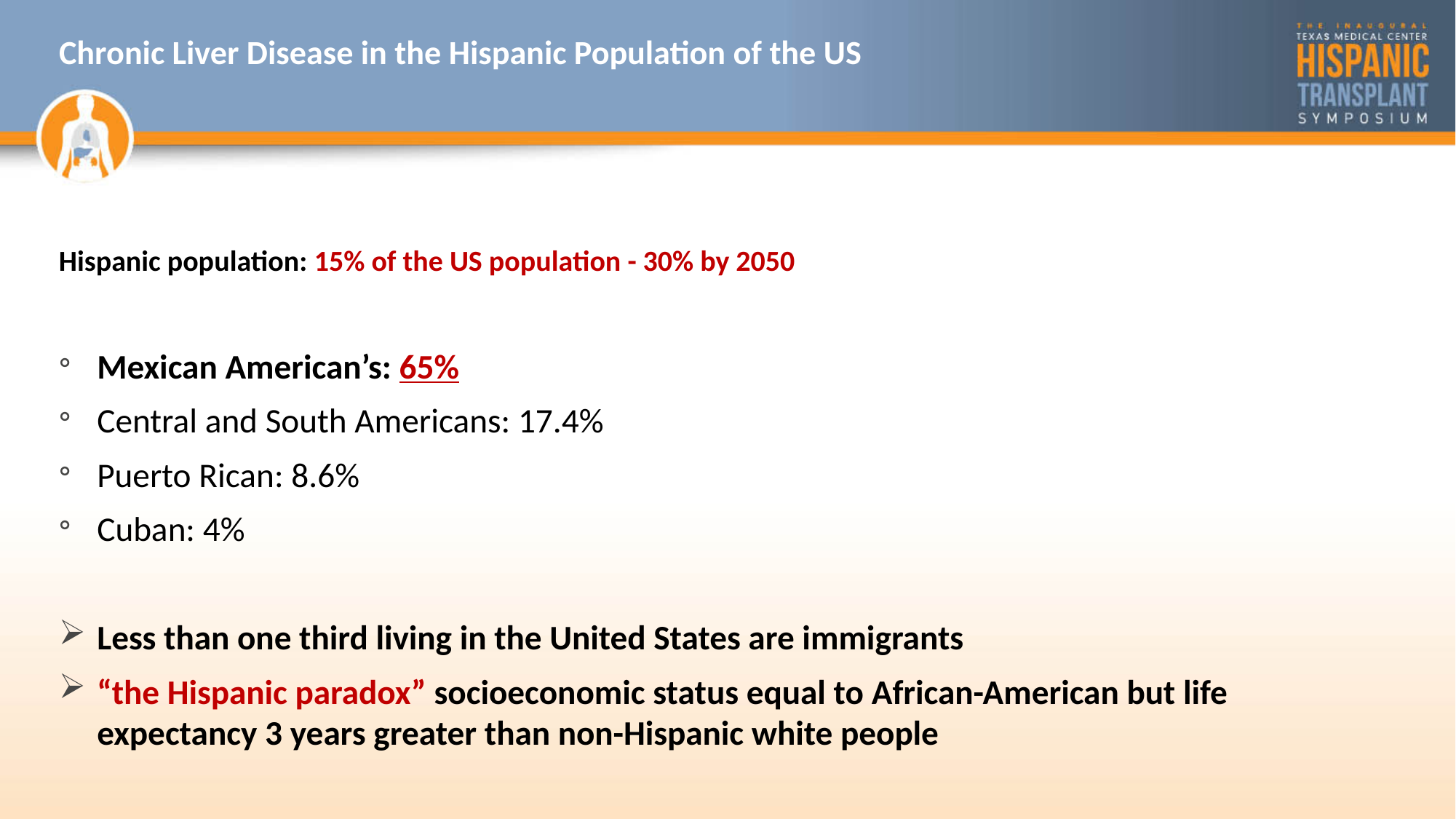

# Chronic Liver Disease in the Hispanic Population of the US

Hispanic population: 15% of the US population - 30% by 2050

Mexican American’s: 65%
Central and South Americans: 17.4%
Puerto Rican: 8.6%
Cuban: 4%

Less than one third living in the United States are immigrants
“the Hispanic paradox” socioeconomic status equal to African-American but life expectancy 3 years greater than non-Hispanic white people